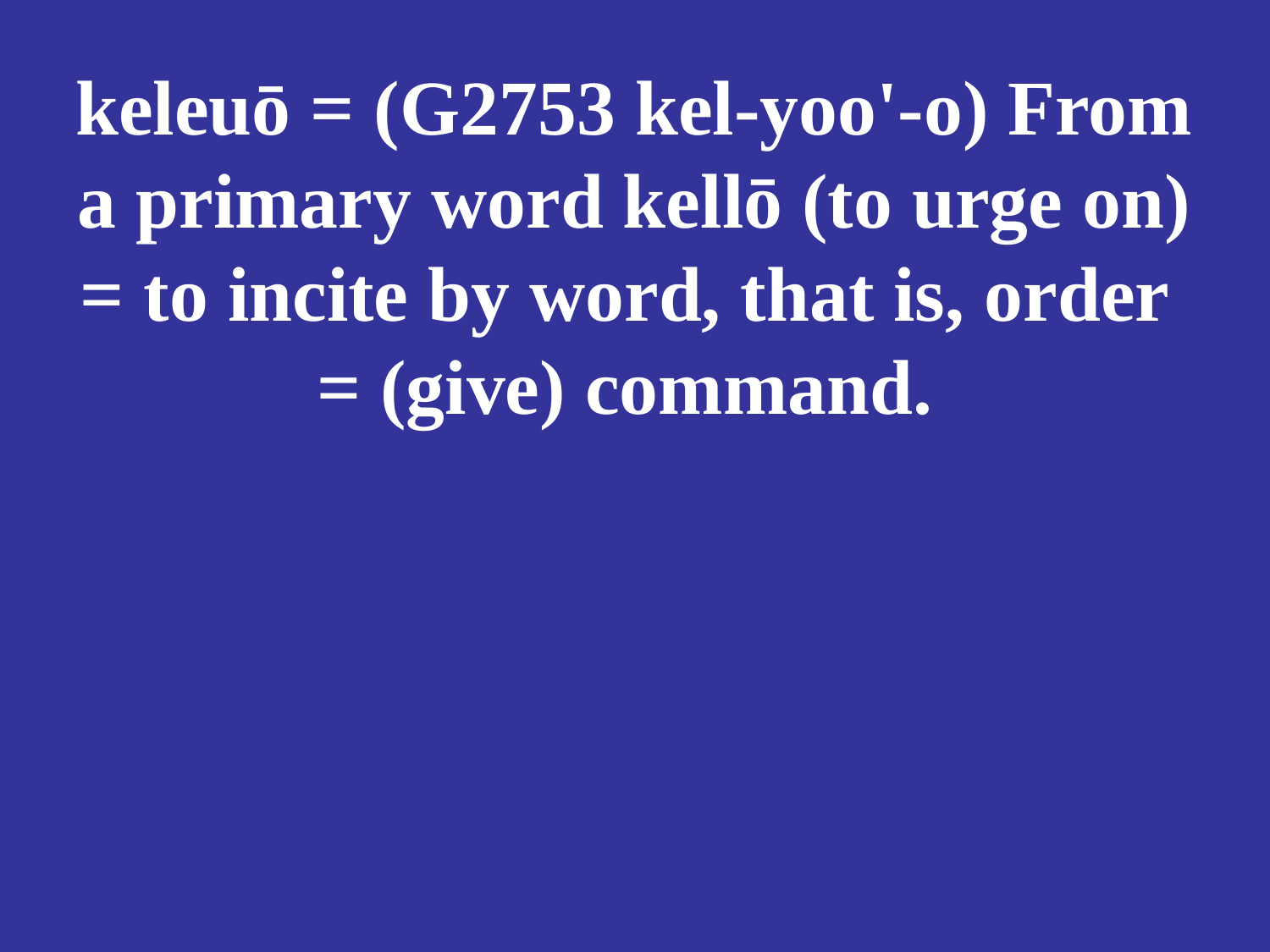

# keleuō = (G2753 kel-yoo'-o) From a primary word kellō (to urge on) = to incite by word, that is, order = (give) command.